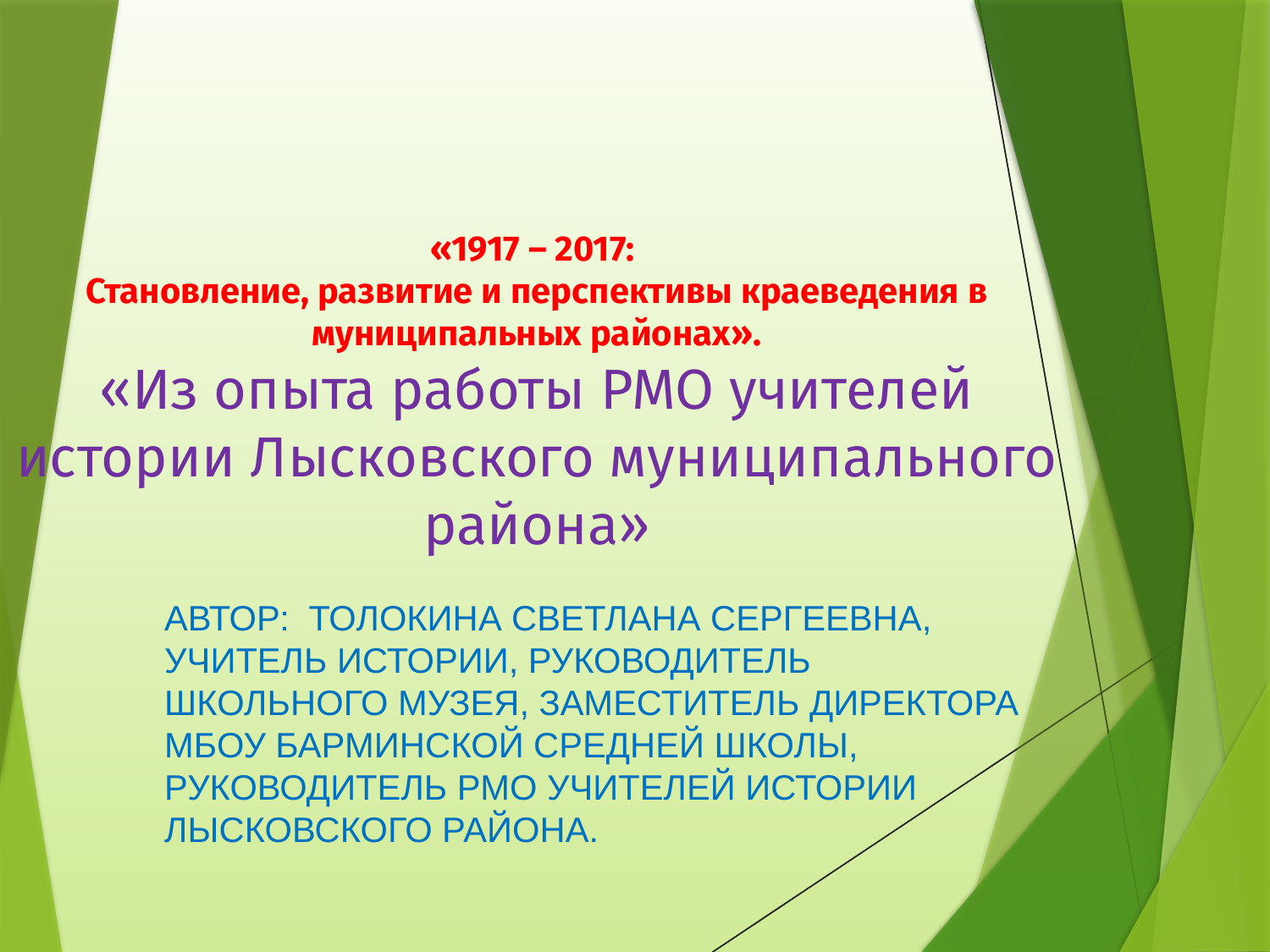

# «1917 – 2017: Становление, развитие и перспективы краеведения в муниципальных районах». «Из опыта работы РМО учителей истории Лысковского муниципального района»
АВТОР:  ТОЛОКИНА СВЕТЛАНА СЕРГЕЕВНА, УЧИТЕЛЬ ИСТОРИИ, РУКОВОДИТЕЛЬ ШКОЛЬНОГО МУЗЕЯ, ЗАМЕСТИТЕЛЬ ДИРЕКТОРА  МБОУ БАРМИНСКОЙ СРЕДНЕЙ ШКОЛЫ, РУКОВОДИТЕЛЬ РМО УЧИТЕЛЕЙ ИСТОРИИ ЛЫСКОВСКОГО РАЙОНА.